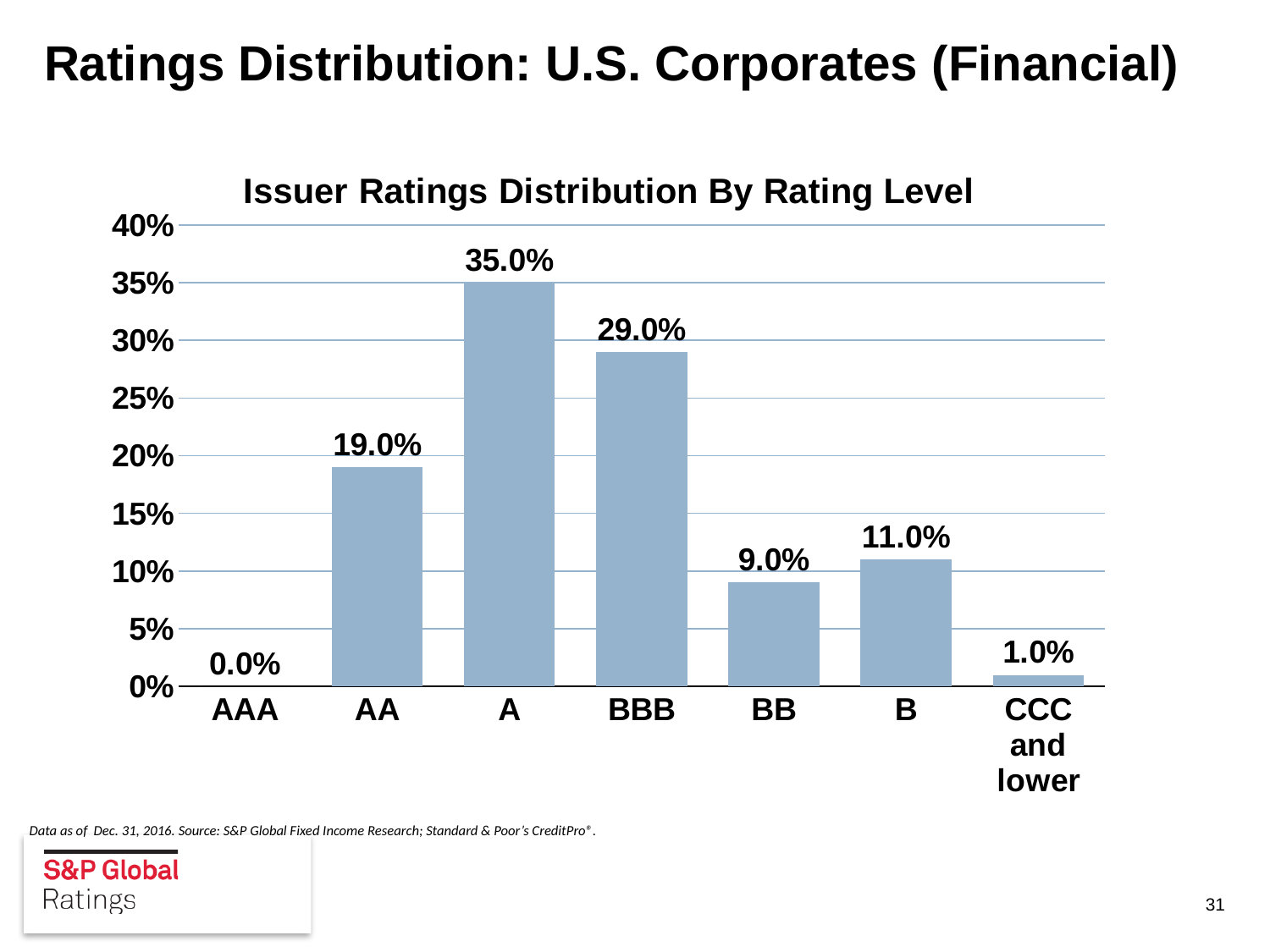

# Ratings Distribution: U.S. Corporates (Financial)

### Chart: Issuer Ratings Distribution By Rating Level

| Category | US Non Financial Corp |
|---|---|
| AAA | 0.0 |
| AA | 0.19 |
| A | 0.35 |
| BBB | 0.29 |
| BB | 0.09 |
| B | 0.11 |
| CCC and lower | 0.01 |
Data as of  Dec. 31, 2016. Source: S&P Global Fixed Income Research; Standard & Poor’s CreditPro®.
31